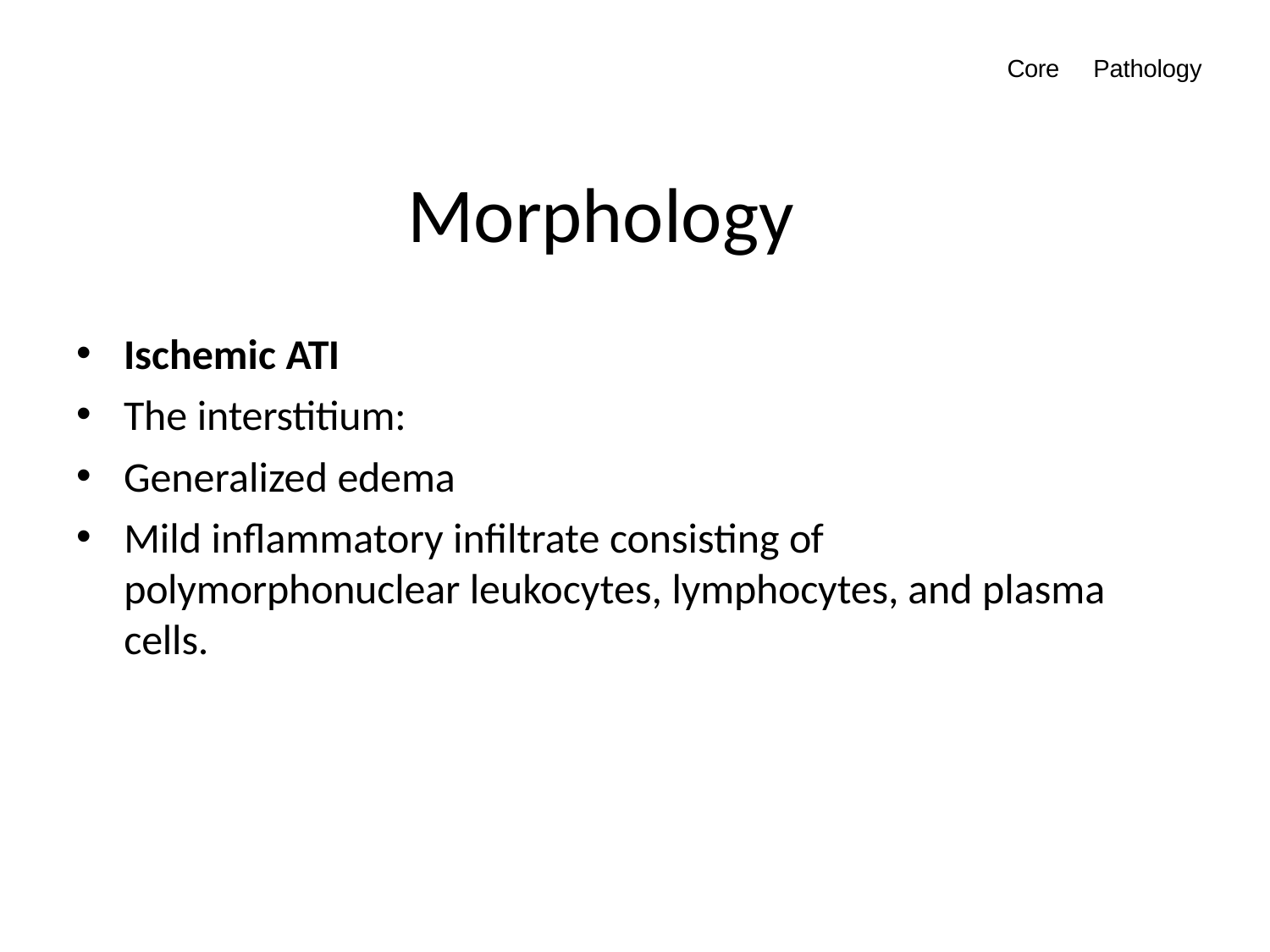

Core
Pathology
# Morphology
Ischemic ATI
The interstitium:
Generalized edema
Mild inflammatory infiltrate consisting of polymorphonuclear leukocytes, lymphocytes, and plasma cells.